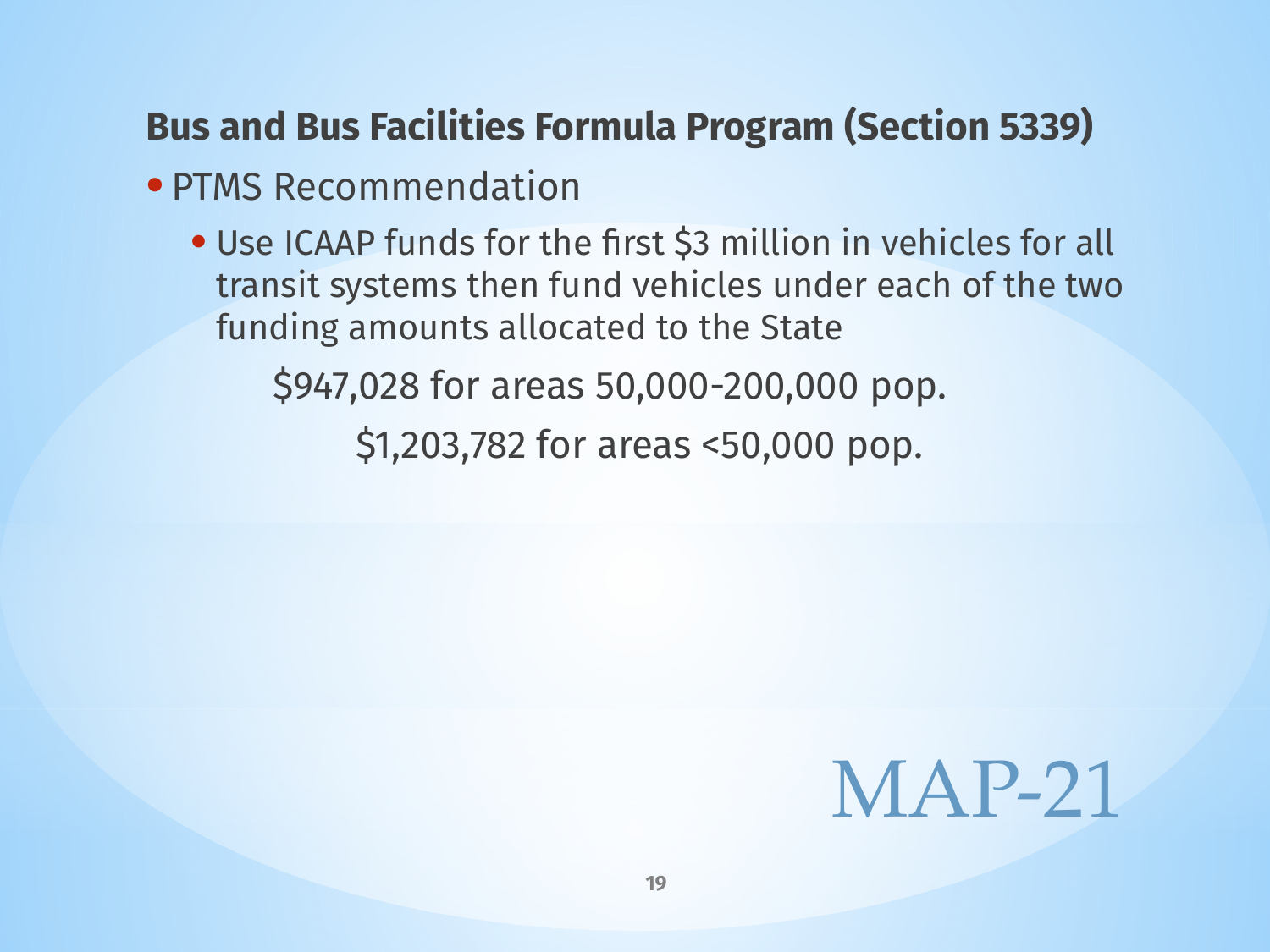

Bus and Bus Facilities Formula Program (Section 5339)
PTMS Recommendation
Use ICAAP funds for the first $3 million in vehicles for all transit systems then fund vehicles under each of the two funding amounts allocated to the State
	$947,028 for areas 50,000-200,000 pop.
	$1,203,782 for areas <50,000 pop.
# MAP-21
19